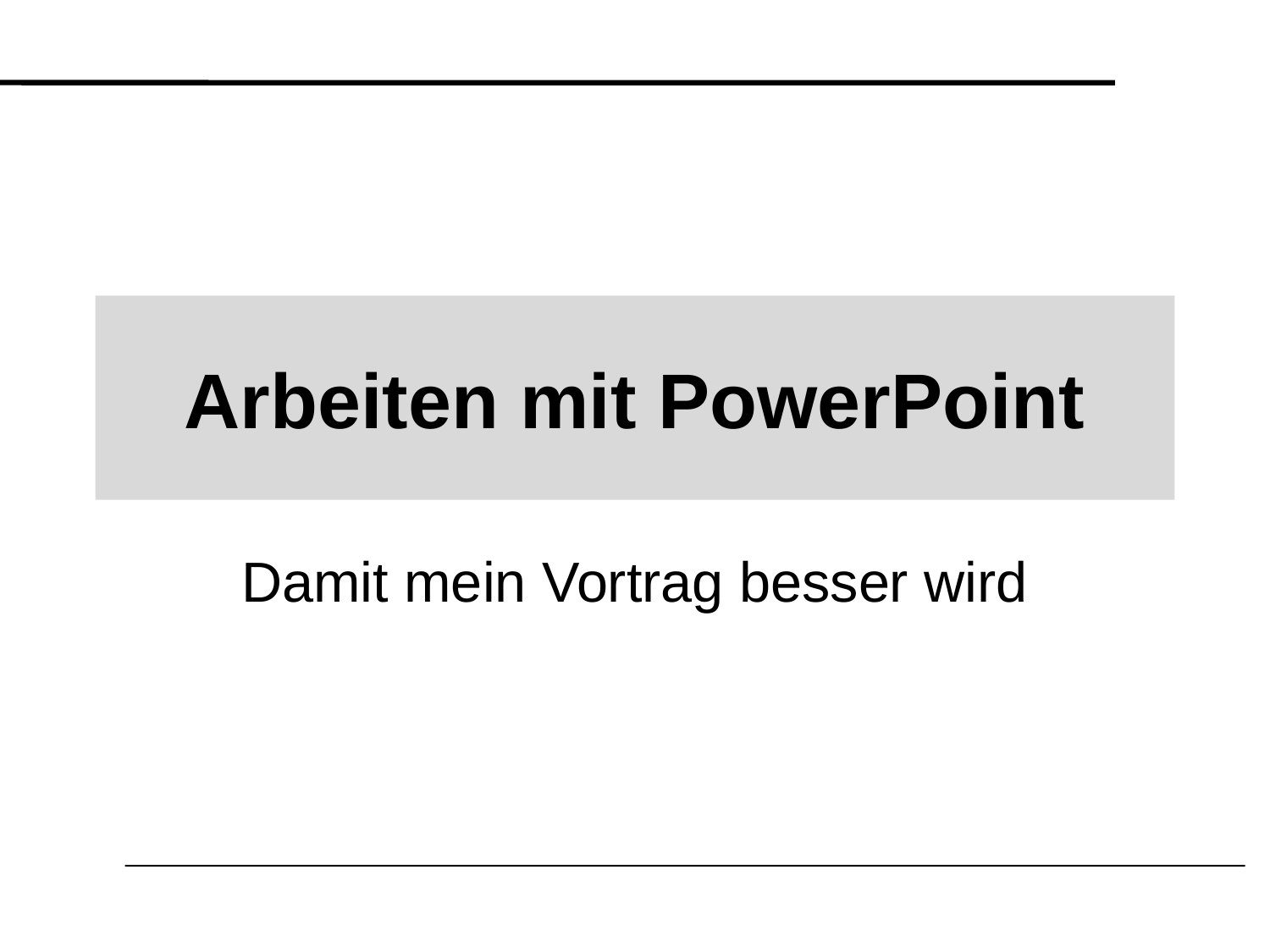

# Arbeiten mit PowerPoint
Damit mein Vortrag besser wird